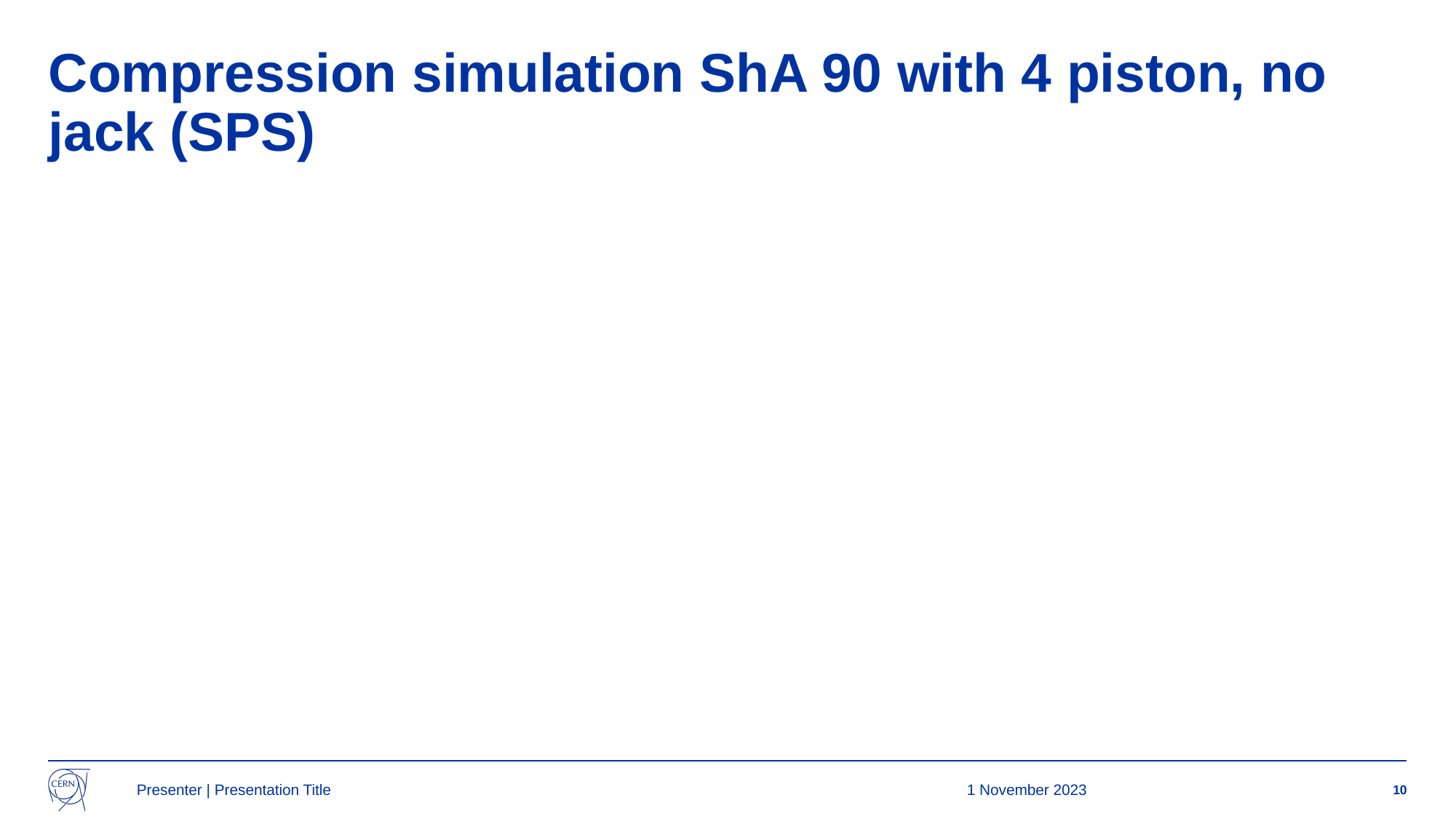

# Compression simulation ShA 90 with 4 piston, no jack (SPS)
Presenter | Presentation Title
1 November 2023
10